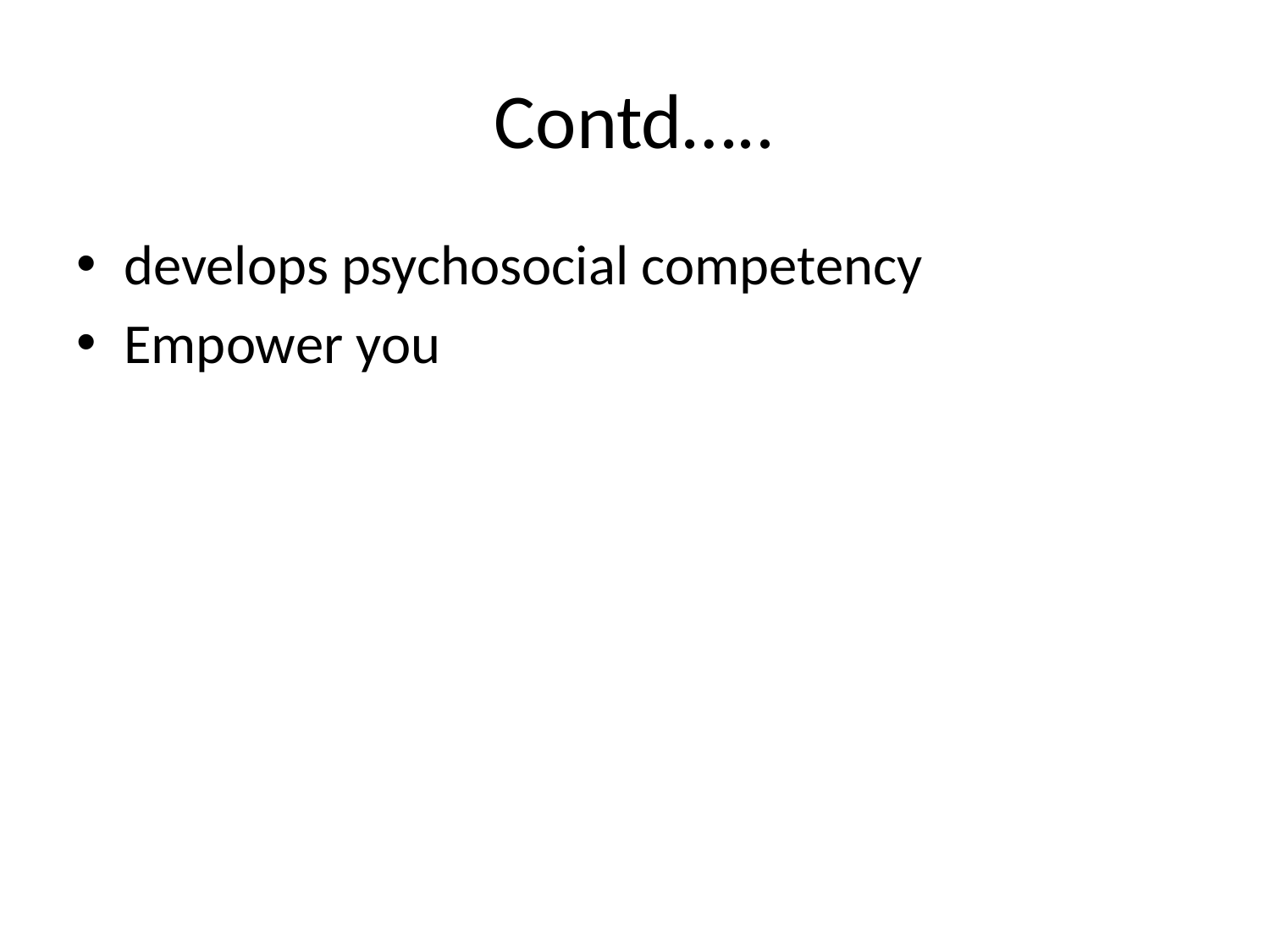

# Contd…..
develops psychosocial competency
Empower you